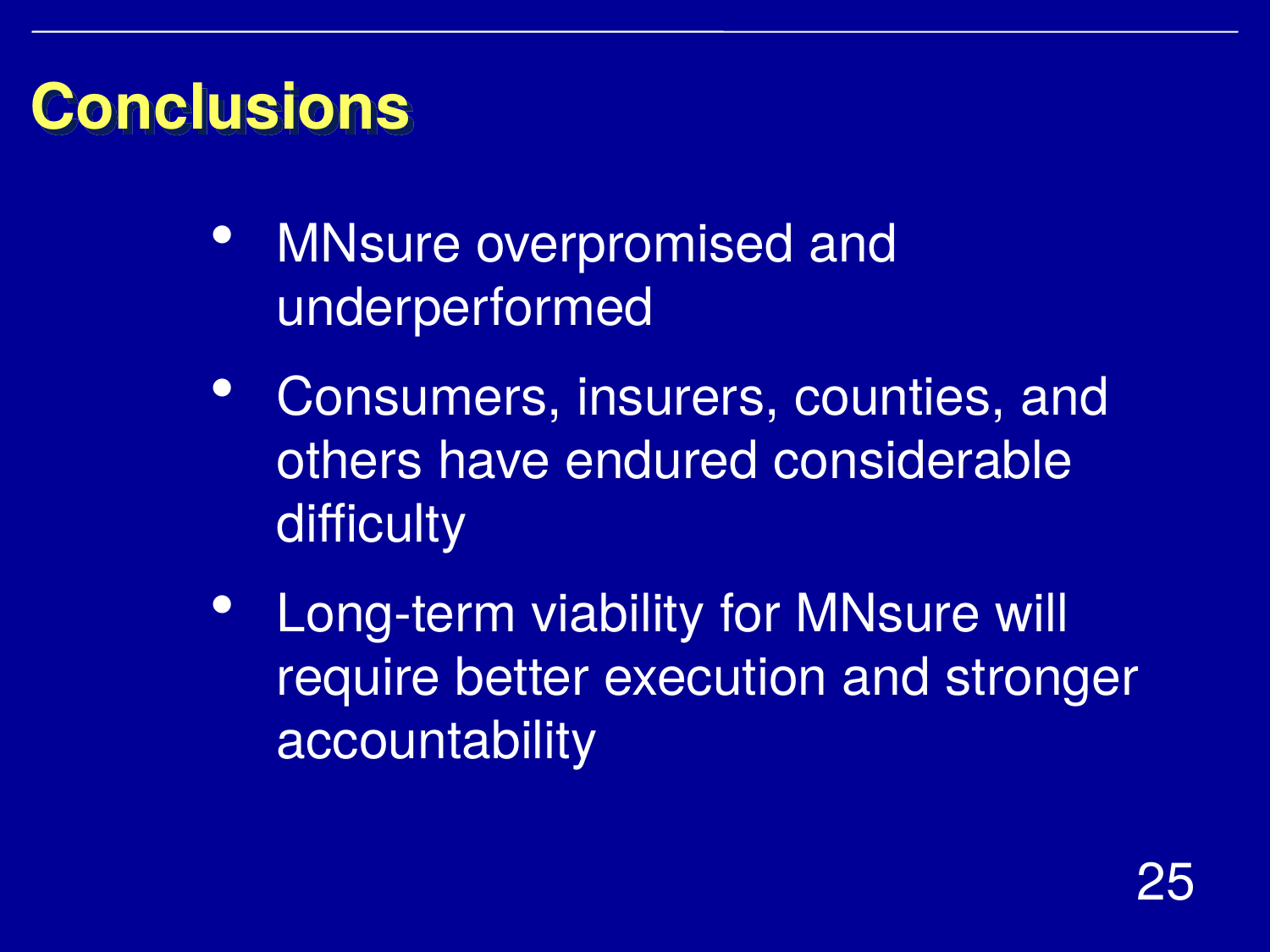

# Conclusions
MNsure overpromised and underperformed
Consumers, insurers, counties, and others have endured considerable difficulty
Long-term viability for MNsure will require better execution and stronger accountability

25